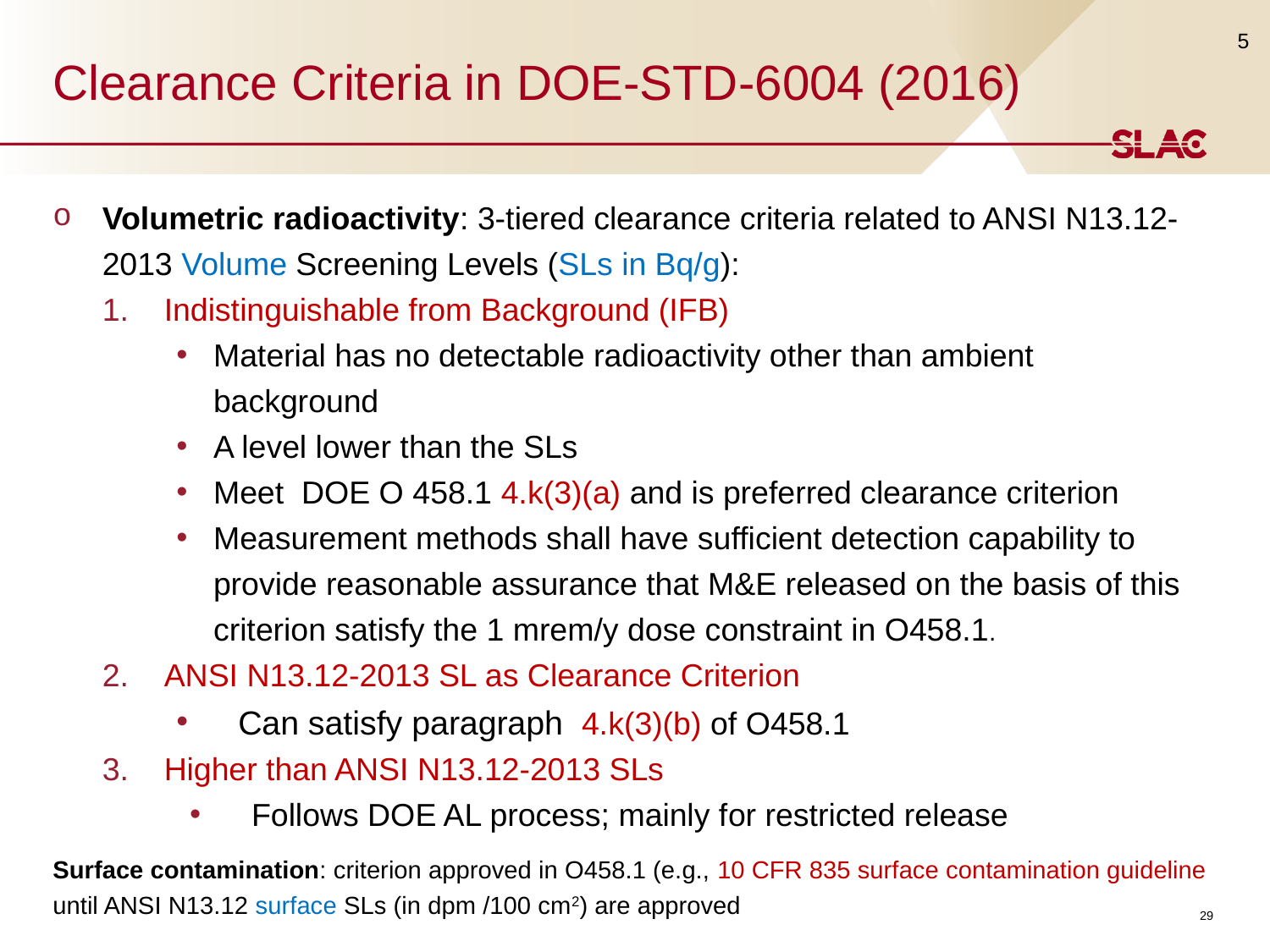

5
# Clearance Criteria in DOE-STD-6004 (2016)
Volumetric radioactivity: 3-tiered clearance criteria related to ANSI N13.12-2013 Volume Screening Levels (SLs in Bq/g):
Indistinguishable from Background (IFB)
Material has no detectable radioactivity other than ambient background
A level lower than the SLs
Meet  DOE O 458.1 4.k(3)(a) and is preferred clearance criterion
Measurement methods shall have sufficient detection capability to provide reasonable assurance that M&E released on the basis of this criterion satisfy the 1 mrem/y dose constraint in O458.1.
ANSI N13.12-2013 SL as Clearance Criterion
Can satisfy paragraph  4.k(3)(b) of O458.1
Higher than ANSI N13.12-2013 SLs
Follows DOE AL process; mainly for restricted release

Surface contamination: criterion approved in O458.1 (e.g., 10 CFR 835 surface contamination guideline until ANSI N13.12 surface SLs (in dpm /100 cm2) are approved
29